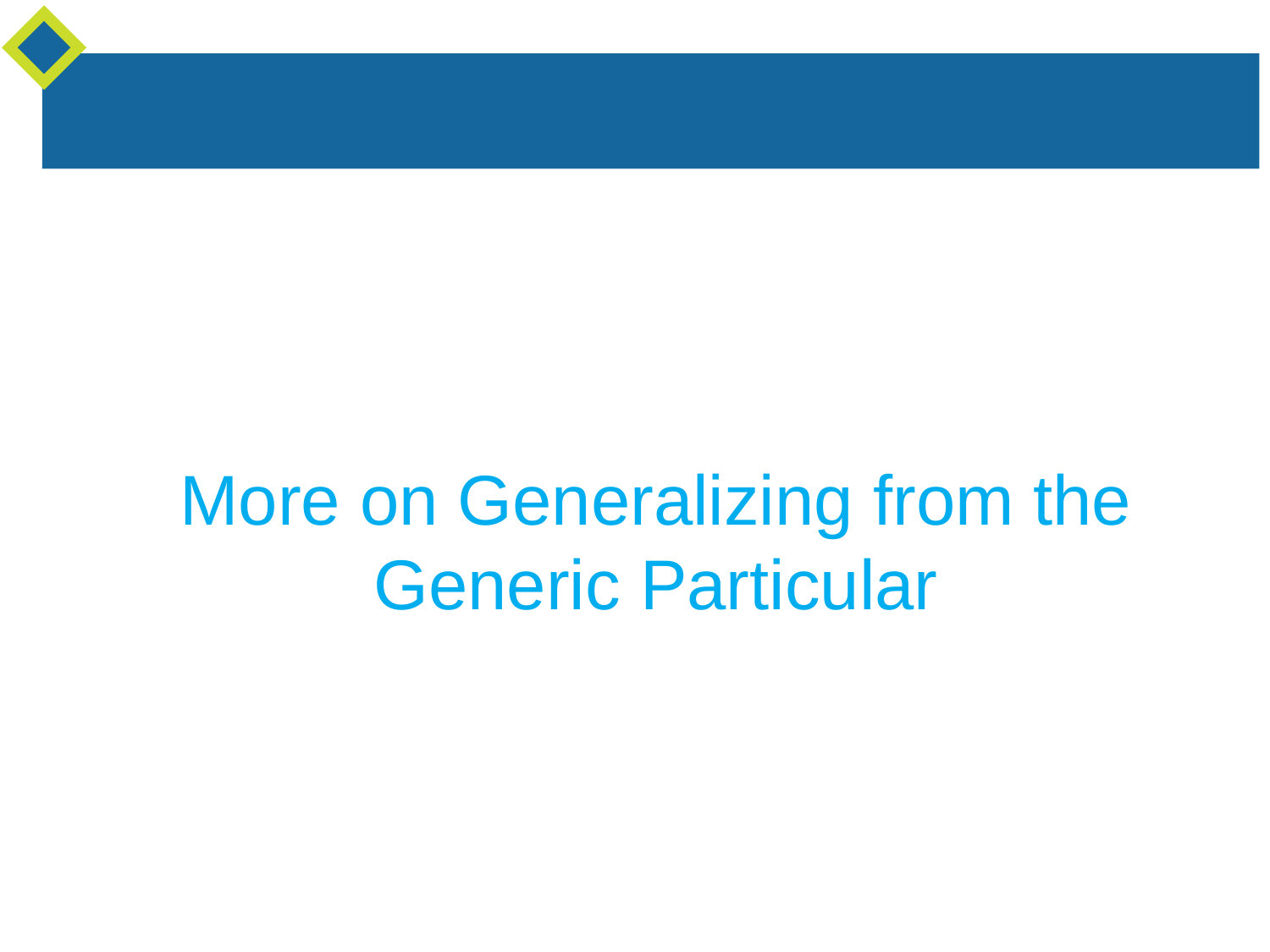

More on Generalizing from the Generic Particular